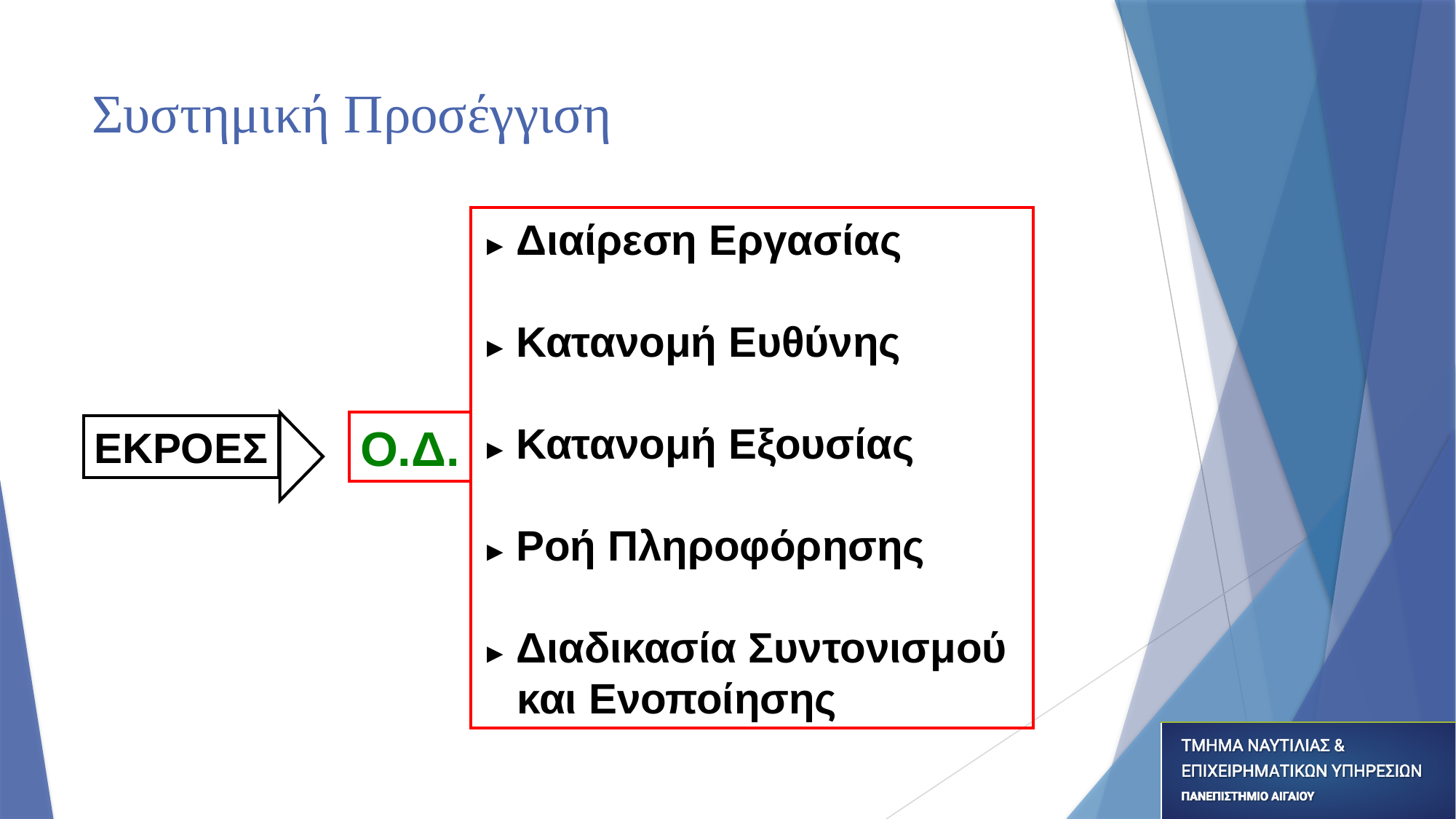

# Συστημική Προσέγγιση
► Διαίρεση Εργασίας

► Κατανομή Ευθύνης

► Κατανομή Εξουσίας

► Ροή Πληροφόρησης

► Διαδικασία Συντονισμού
   και Ενοποίησης
Ο.Δ.

ΕΚΡΟΕΣ